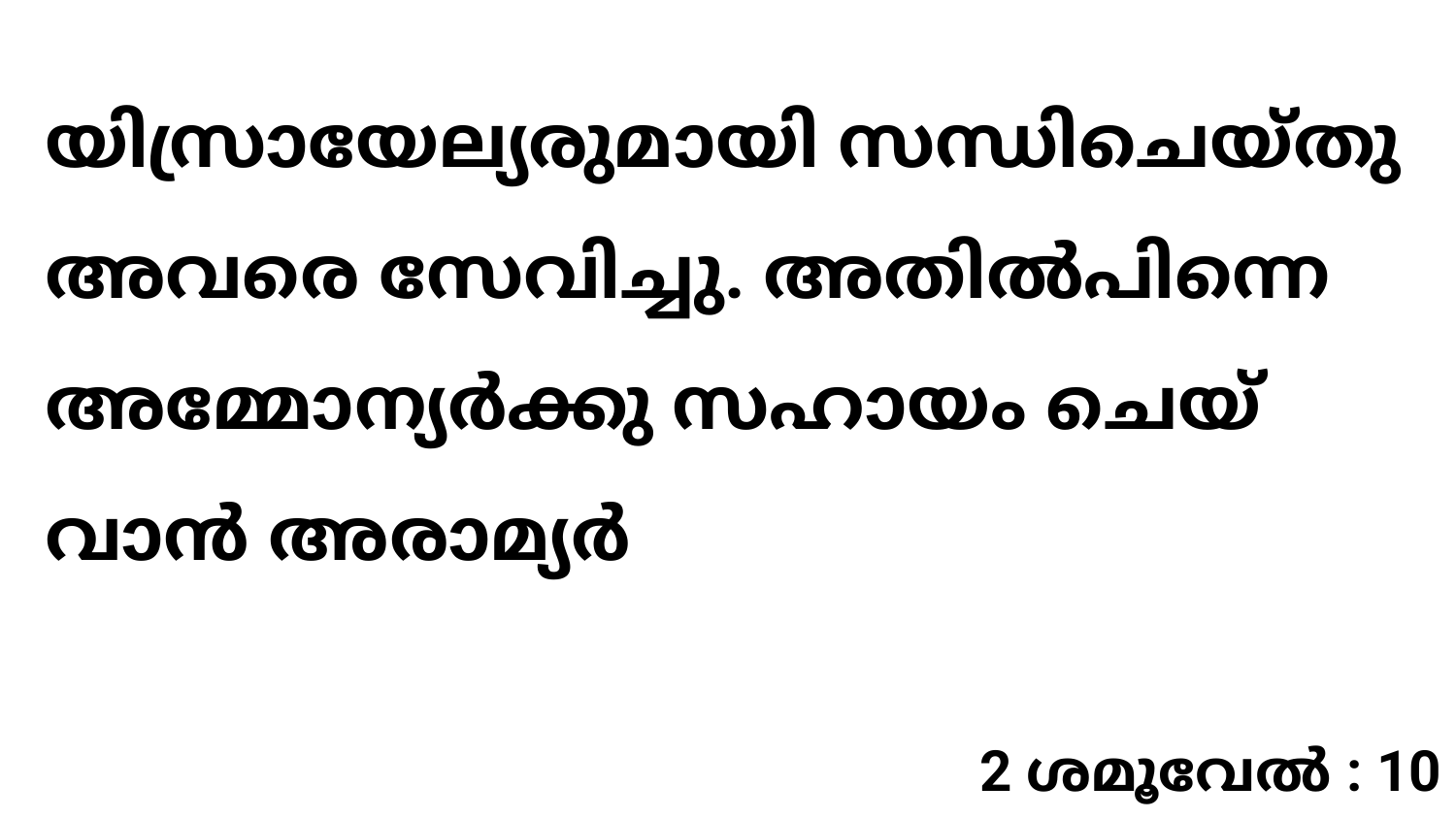

യിസ്രായേല്യരുമായി സന്ധിചെയ്തു അവരെ സേവിച്ചു. അതിൽപിന്നെ അമ്മോന്യർക്കു സഹായം ചെയ്‍വാൻ അരാമ്യർ
2 ശമൂവേൽ : 10